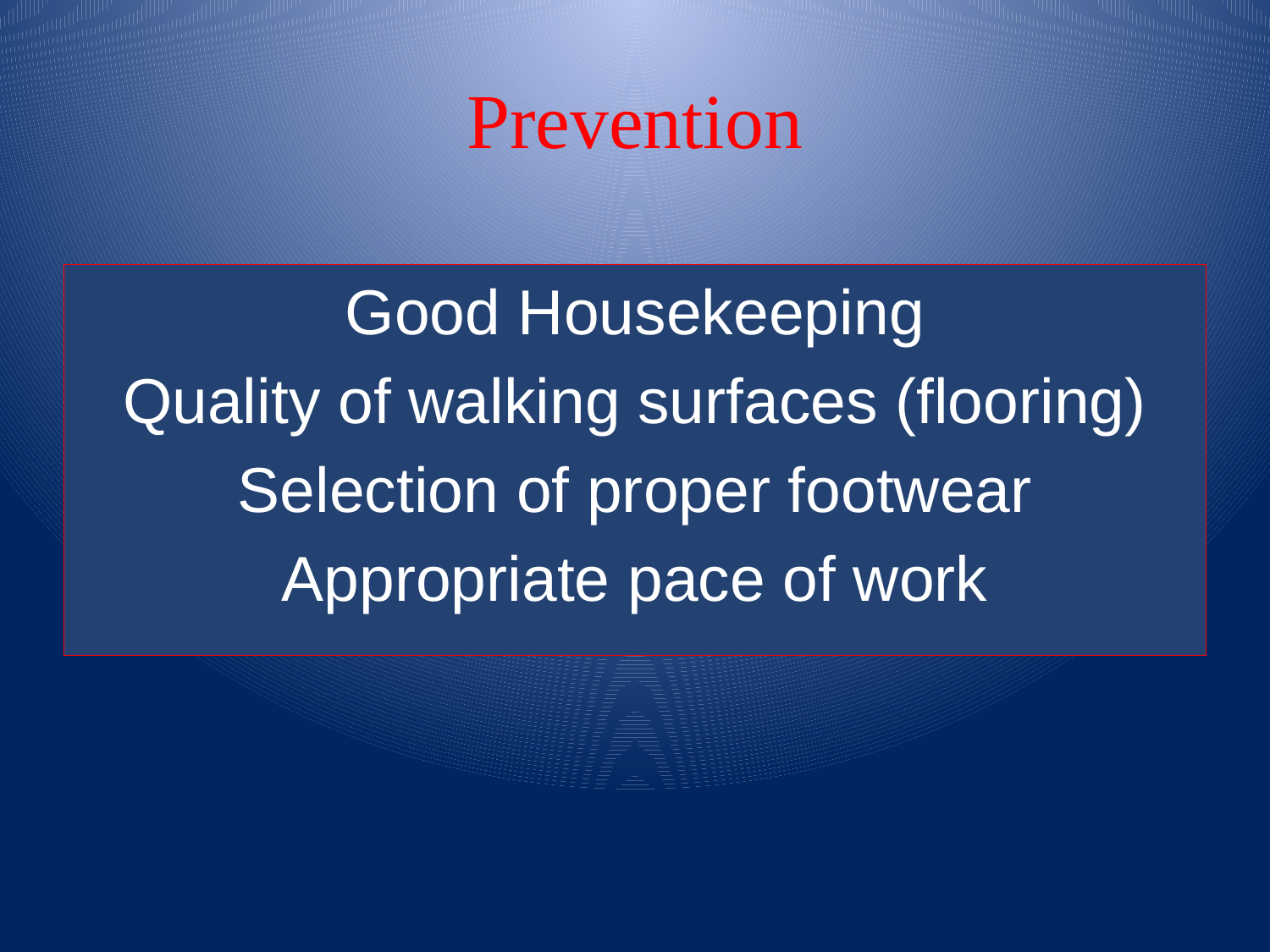

# Prevention
Good Housekeeping
Quality of walking surfaces (flooring)
Selection of proper footwear
Appropriate pace of work